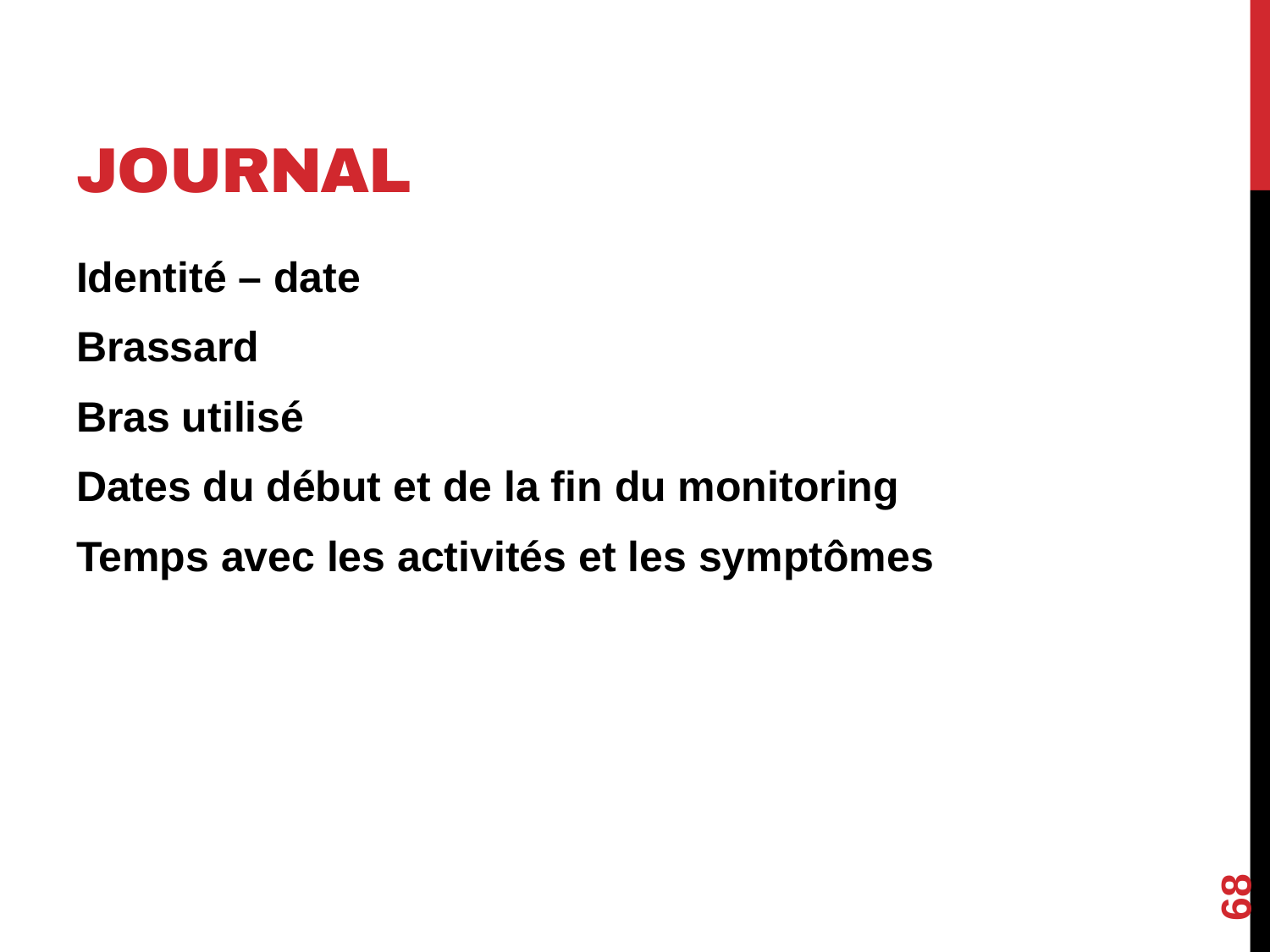

# Journal
Identité – date
Brassard
Bras utilisé
Dates du début et de la fin du monitoring
Temps avec les activités et les symptômes
68